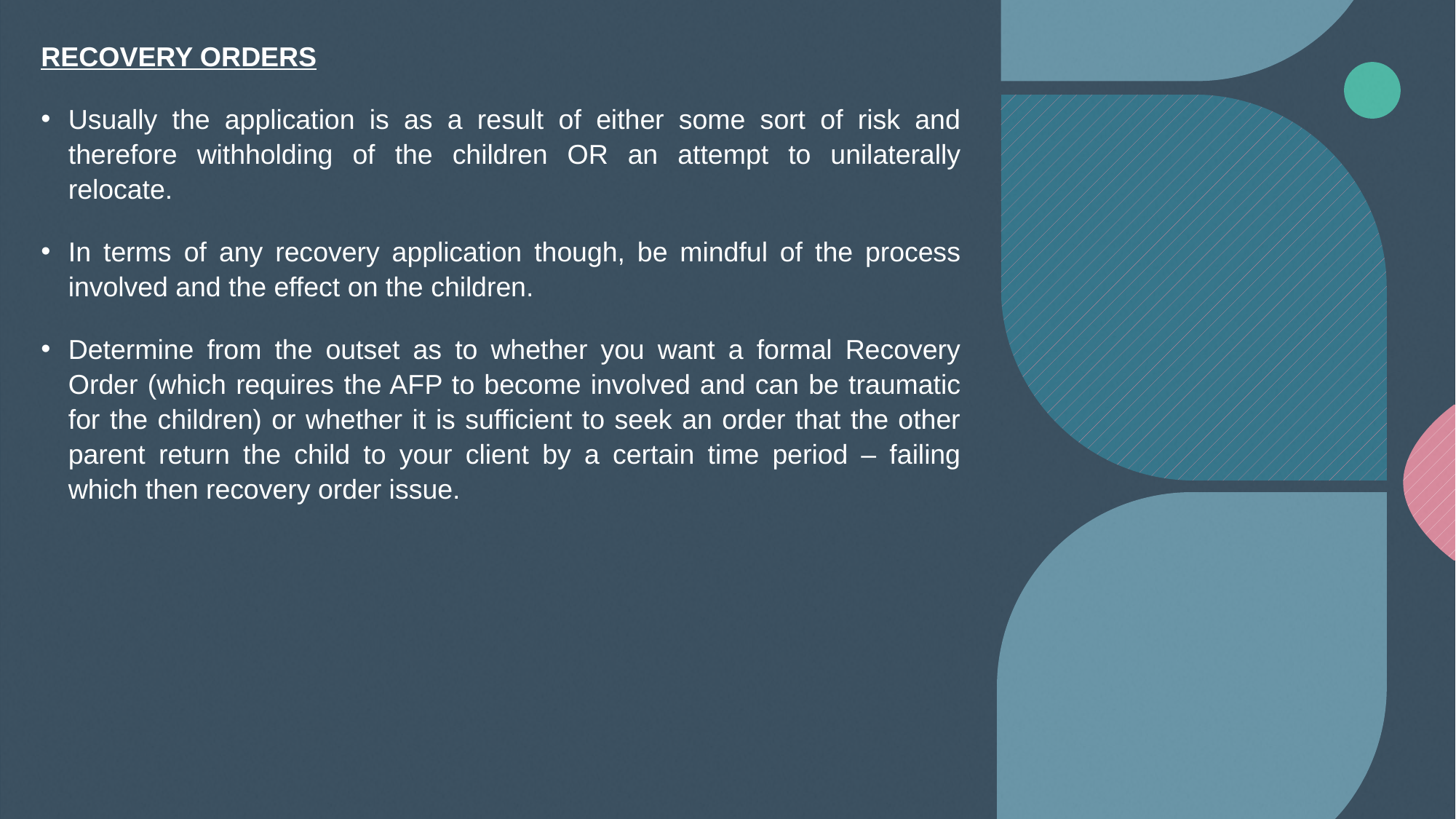

RECOVERY ORDERS
Usually the application is as a result of either some sort of risk and therefore withholding of the children OR an attempt to unilaterally relocate.
In terms of any recovery application though, be mindful of the process involved and the effect on the children.
Determine from the outset as to whether you want a formal Recovery Order (which requires the AFP to become involved and can be traumatic for the children) or whether it is sufficient to seek an order that the other parent return the child to your client by a certain time period – failing which then recovery order issue.